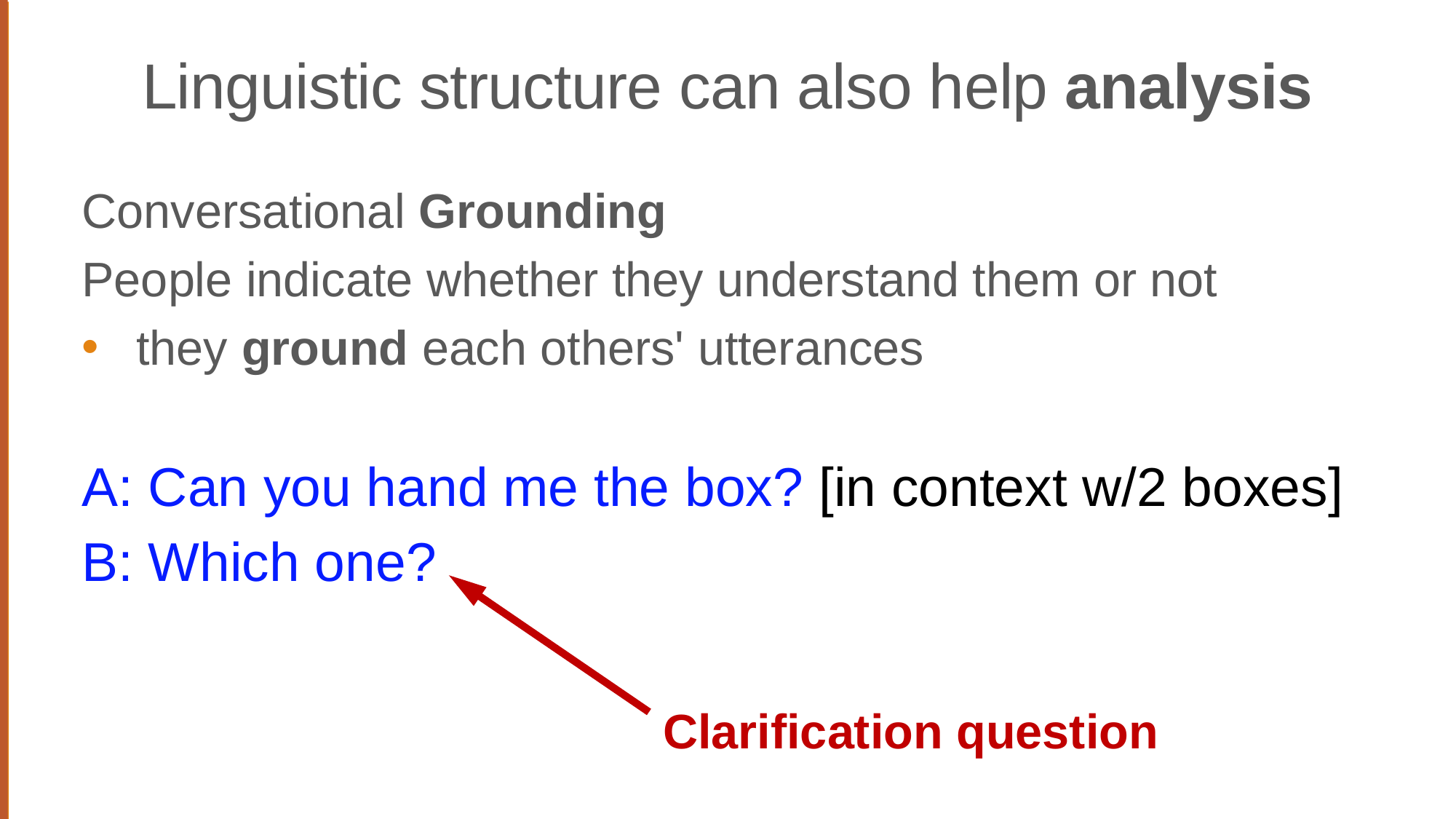

# Linguistic structure can also help analysis
Conversational Grounding
People indicate whether they understand them or not
they ground each others' utterances

A: Can you hand me the box? [in context w/2 boxes]
B: Which one?

Clarification question